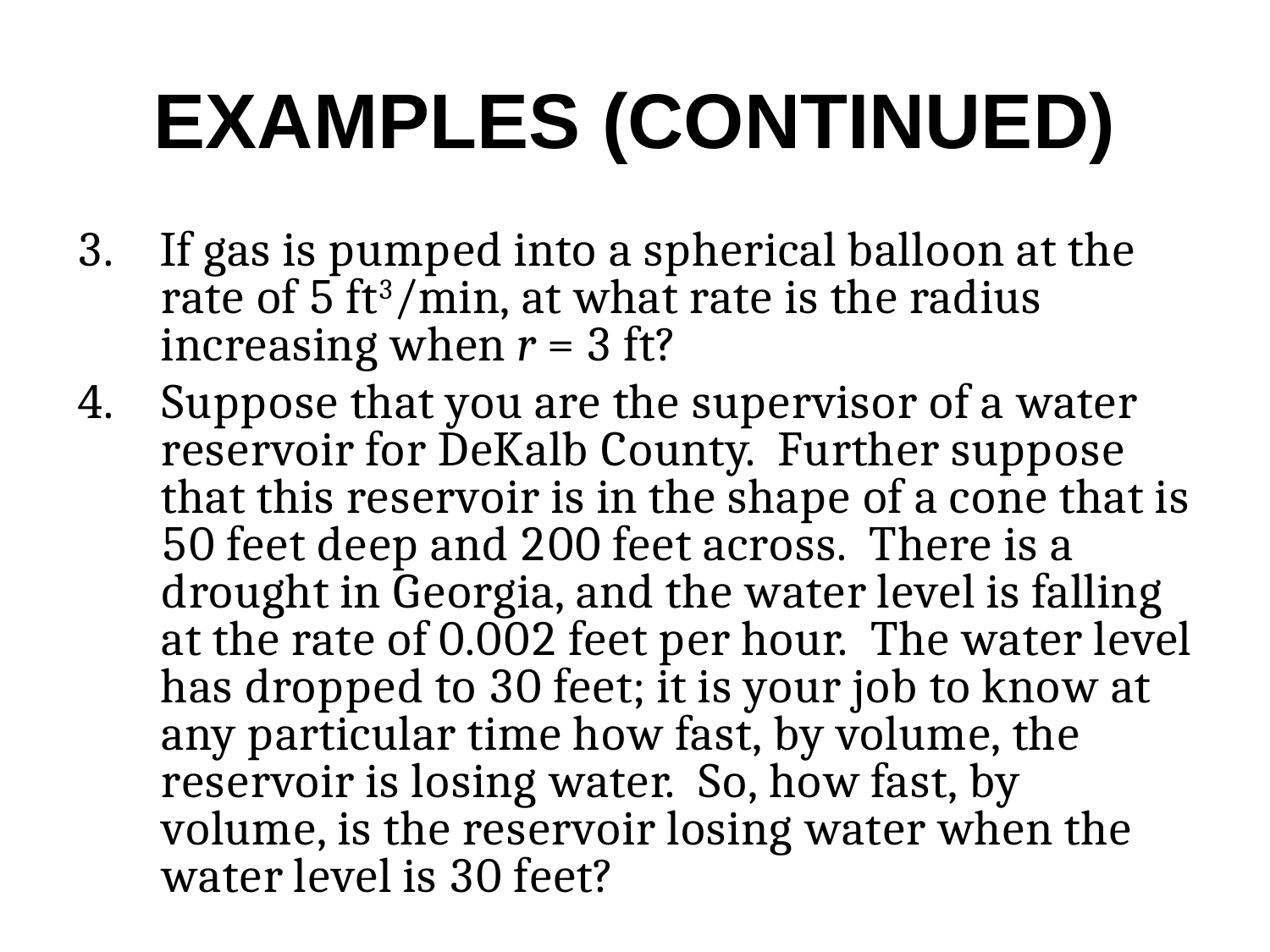

# EXAMPLES (CONTINUED)
If gas is pumped into a spherical balloon at the rate of 5 ft3/min, at what rate is the radius increasing when r = 3 ft?
Suppose that you are the supervisor of a water reservoir for DeKalb County.  Further suppose that this reservoir is in the shape of a cone that is 50 feet deep and 200 feet across.  There is a drought in Georgia, and the water level is falling at the rate of 0.002 feet per hour.  The water level has dropped to 30 feet; it is your job to know at any particular time how fast, by volume, the reservoir is losing water.  So, how fast, by volume, is the reservoir losing water when the water level is 30 feet?